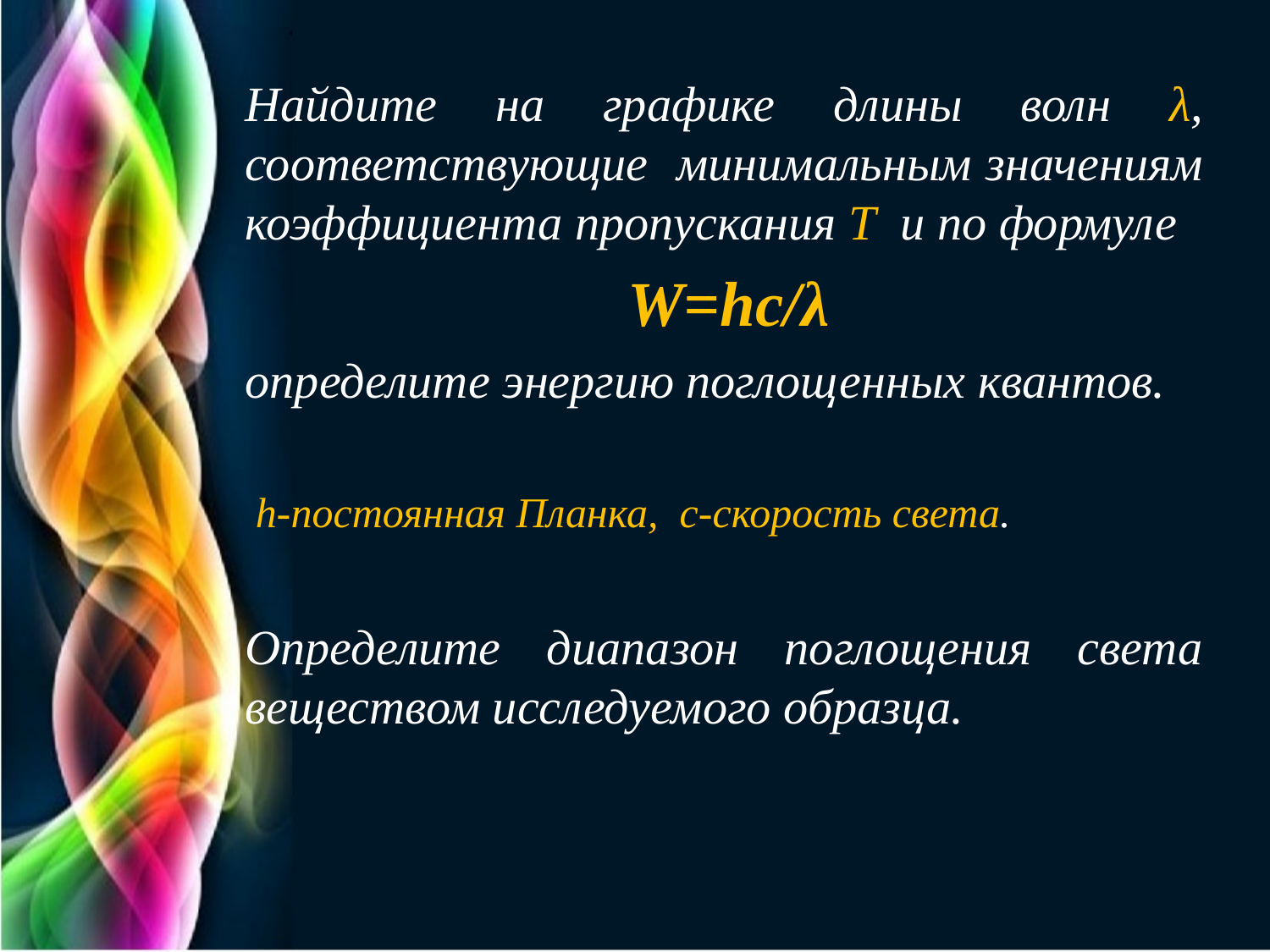

Найдите на графике длины волн λ, соответствующие  минимальным значениям коэффициента пропускания Т  и по формуле
  W=hc/λ
определите энергию поглощенных квантов.

 h-постоянная Планка,  c-скорость света.

Определите диапазон поглощения света веществом исследуемого образца.